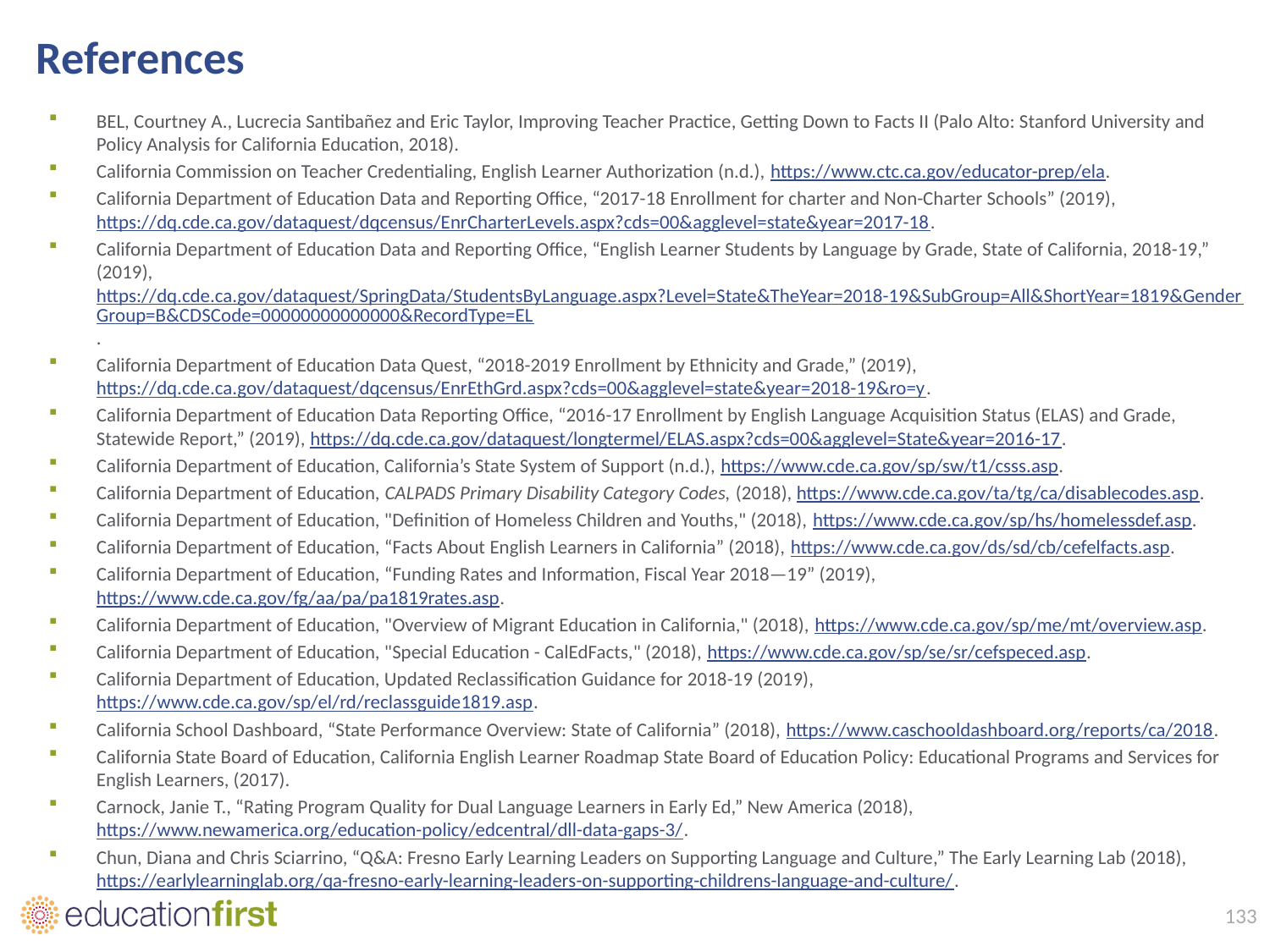

# References
BEL, Courtney A., Lucrecia Santibañez and Eric Taylor, Improving Teacher Practice, Getting Down to Facts II (Palo Alto: Stanford University and Policy Analysis for California Education, 2018).
California Commission on Teacher Credentialing, English Learner Authorization (n.d.), https://www.ctc.ca.gov/educator-prep/ela.
California Department of Education Data and Reporting Office, “2017-18 Enrollment for charter and Non-Charter Schools” (2019), https://dq.cde.ca.gov/dataquest/dqcensus/EnrCharterLevels.aspx?cds=00&agglevel=state&year=2017-18.
California Department of Education Data and Reporting Office, “English Learner Students by Language by Grade, State of California, 2018-19,” (2019), https://dq.cde.ca.gov/dataquest/SpringData/StudentsByLanguage.aspx?Level=State&TheYear=2018-19&SubGroup=All&ShortYear=1819&GenderGroup=B&CDSCode=00000000000000&RecordType=EL.
California Department of Education Data Quest, “2018-2019 Enrollment by Ethnicity and Grade,” (2019), https://dq.cde.ca.gov/dataquest/dqcensus/EnrEthGrd.aspx?cds=00&agglevel=state&year=2018-19&ro=y.
California Department of Education Data Reporting Office, “2016-17 Enrollment by English Language Acquisition Status (ELAS) and Grade, Statewide Report,” (2019), https://dq.cde.ca.gov/dataquest/longtermel/ELAS.aspx?cds=00&agglevel=State&year=2016-17.
California Department of Education, California’s State System of Support (n.d.), https://www.cde.ca.gov/sp/sw/t1/csss.asp.
California Department of Education, CALPADS Primary Disability Category Codes, (2018), https://www.cde.ca.gov/ta/tg/ca/disablecodes.asp.
California Department of Education, "Definition of Homeless Children and Youths," (2018), https://www.cde.ca.gov/sp/hs/homelessdef.asp.
California Department of Education, “Facts About English Learners in California” (2018), https://www.cde.ca.gov/ds/sd/cb/cefelfacts.asp.
California Department of Education, “Funding Rates and Information, Fiscal Year 2018—19” (2019), https://www.cde.ca.gov/fg/aa/pa/pa1819rates.asp.
California Department of Education, "Overview of Migrant Education in California," (2018), https://www.cde.ca.gov/sp/me/mt/overview.asp.
California Department of Education, "Special Education - CalEdFacts," (2018), https://www.cde.ca.gov/sp/se/sr/cefspeced.asp.
California Department of Education, Updated Reclassification Guidance for 2018-19 (2019), https://www.cde.ca.gov/sp/el/rd/reclassguide1819.asp.
California School Dashboard, “State Performance Overview: State of California” (2018), https://www.caschooldashboard.org/reports/ca/2018.
California State Board of Education, California English Learner Roadmap State Board of Education Policy: Educational Programs and Services for English Learners, (2017).
Carnock, Janie T., “Rating Program Quality for Dual Language Learners in Early Ed,” New America (2018), https://www.newamerica.org/education-policy/edcentral/dll-data-gaps-3/.
Chun, Diana and Chris Sciarrino, “Q&A: Fresno Early Learning Leaders on Supporting Language and Culture,” The Early Learning Lab (2018), https://earlylearninglab.org/qa-fresno-early-learning-leaders-on-supporting-childrens-language-and-culture/.
133